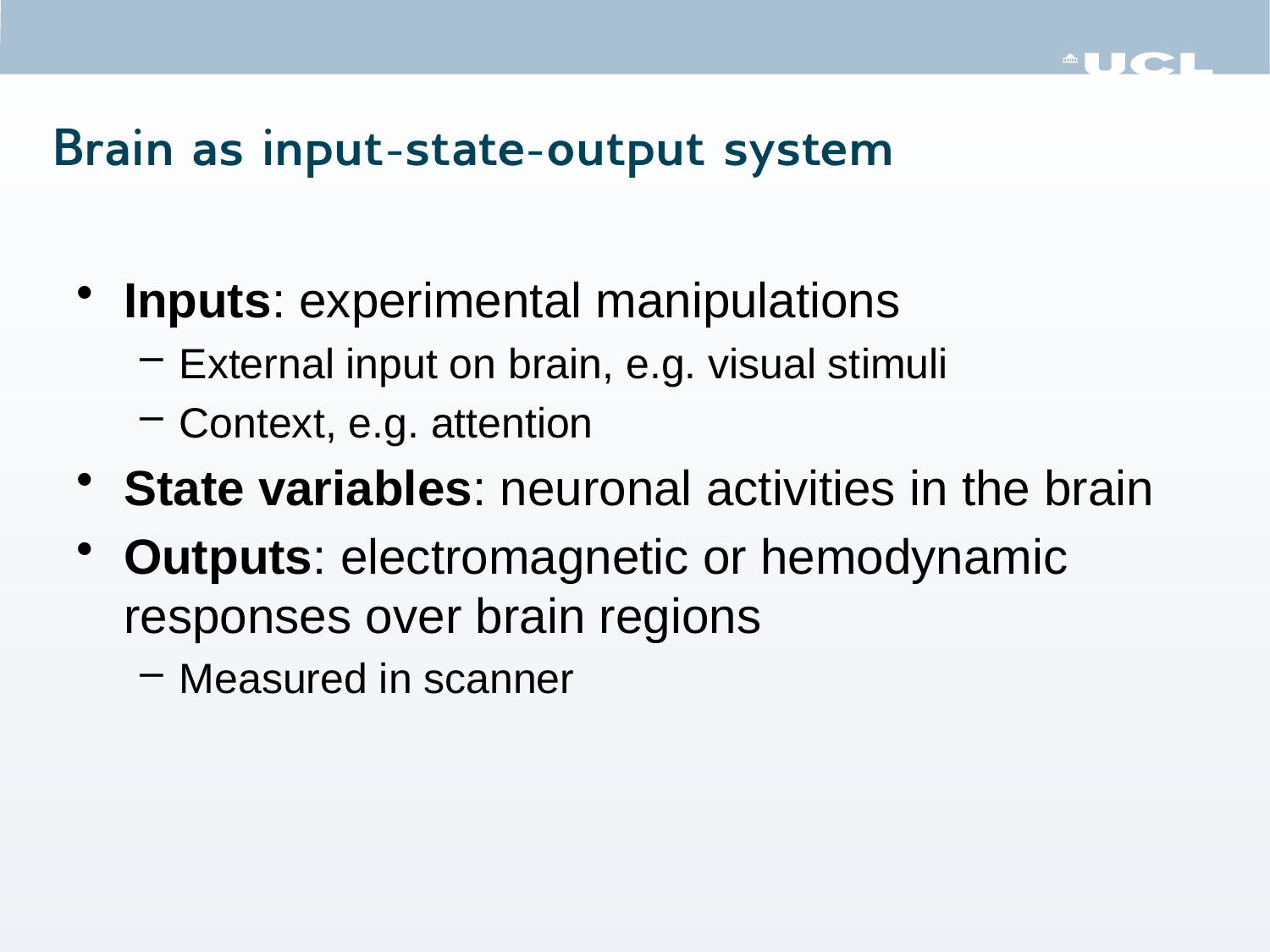

# Brain as input-state-output system
Inputs: experimental manipulations
External input on brain, e.g. visual stimuli
Context, e.g. attention
State variables: neuronal activities in the brain
Outputs: electromagnetic or hemodynamic responses over brain regions
Measured in scanner